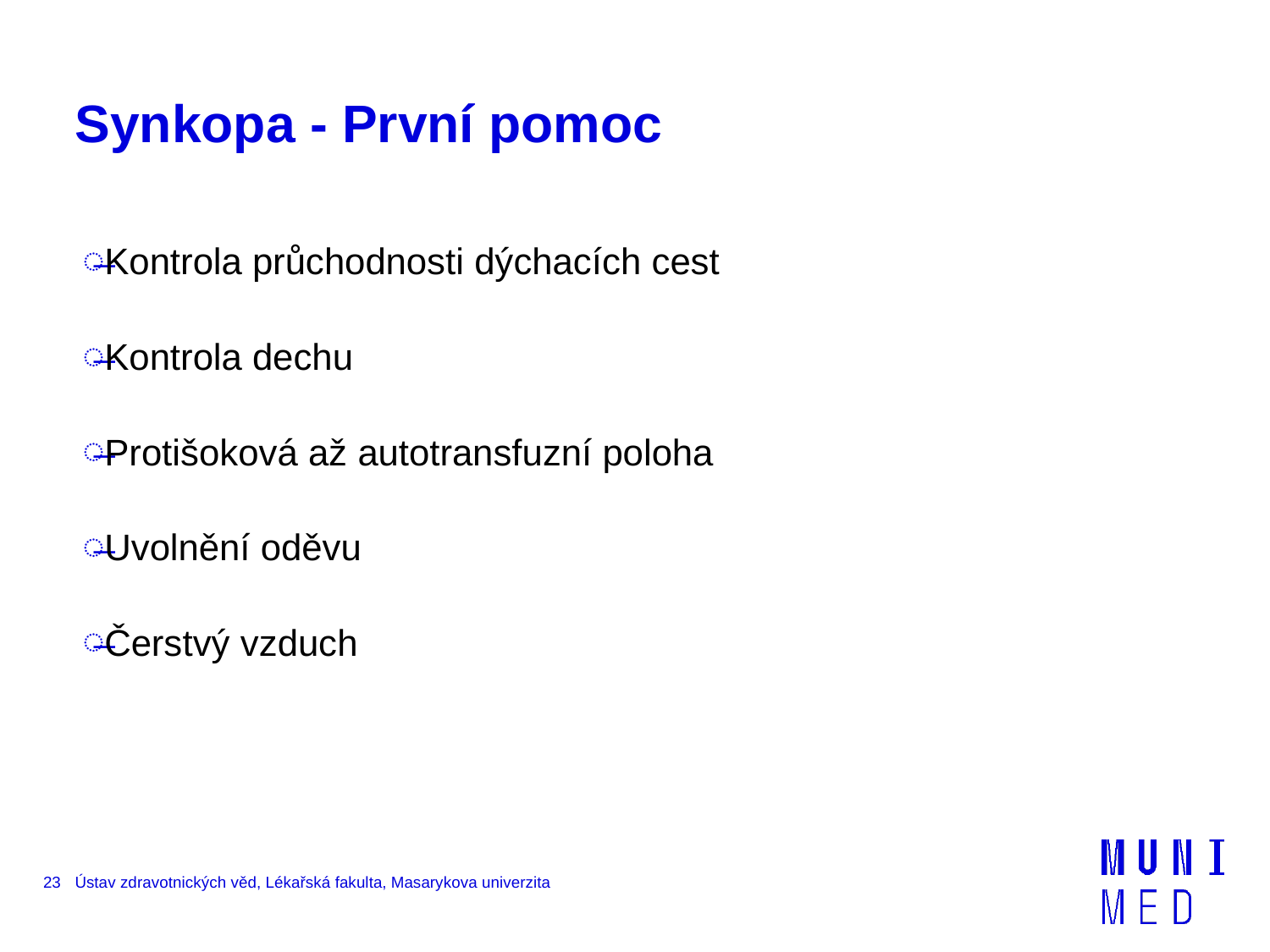

# Synkopa - První pomoc
Kontrola průchodnosti dýchacích cest

Kontrola dechu

Protišoková až autotransfuzní poloha

Uvolnění oděvu

Čerstvý vzduch
23
Ústav zdravotnických věd, Lékařská fakulta, Masarykova univerzita